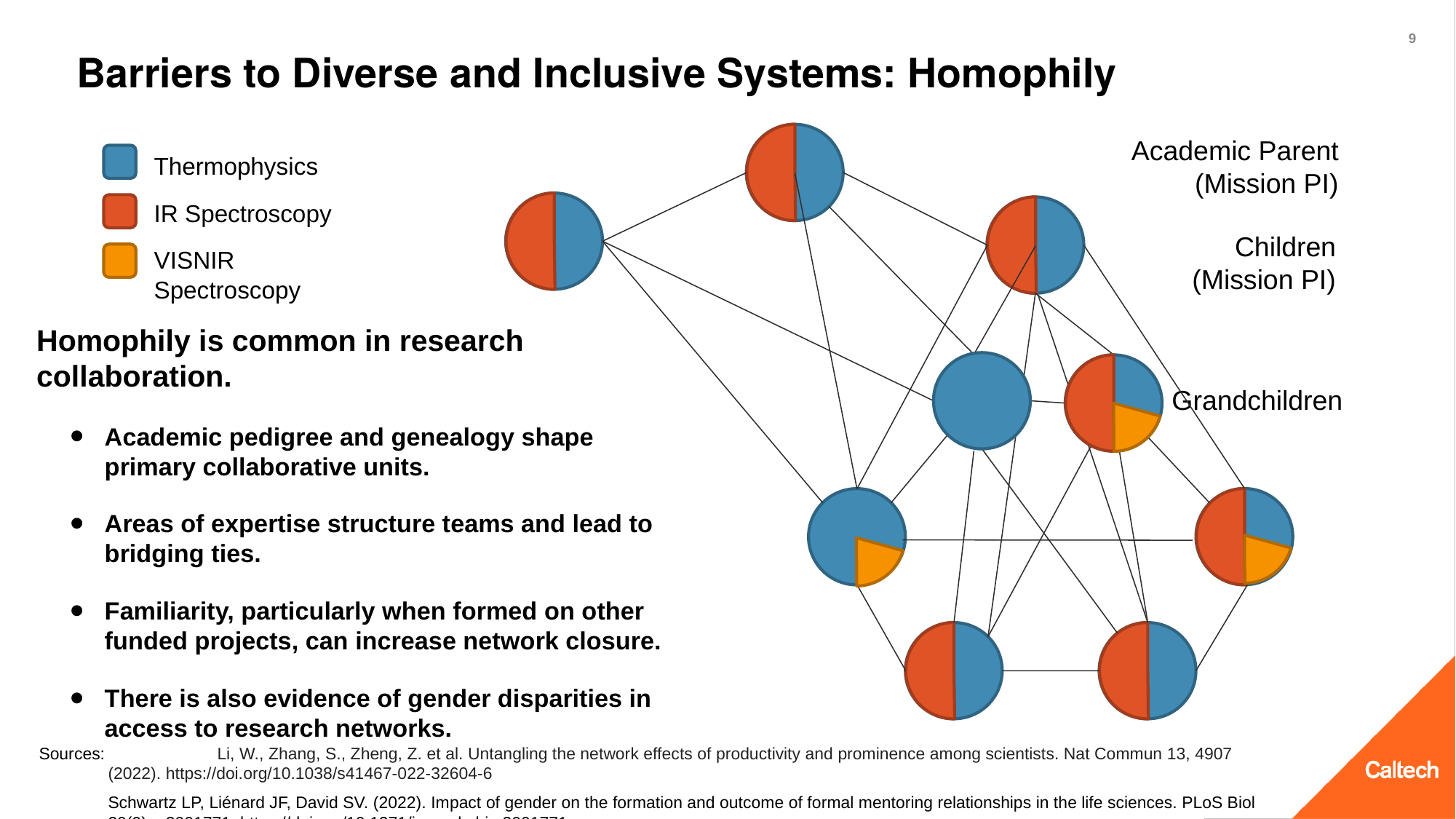

9
# Barriers to Diverse and Inclusive Systems: Homophily

Academic Parent
(Mission PI)

Thermophysics
IR Spectroscopy
VISNIR Spectroscopy

Children
(Mission PI)
Homophily is common in research collaboration.
Academic pedigree and genealogy shape primary collaborative units.
Areas of expertise structure teams and lead to bridging ties.
Familiarity, particularly when formed on other funded projects, can increase network closure.
There is also evidence of gender disparities in access to research networks.

Grandchildren
Sources: 	Li, W., Zhang, S., Zheng, Z. et al. Untangling the network effects of productivity and prominence among scientists. Nat Commun 13, 4907 (2022). https://doi.org/10.1038/s41467-022-32604-6
	Schwartz LP, Liénard JF, David SV. (2022). Impact of gender on the formation and outcome of formal mentoring relationships in the life sciences. PLoS Biol 20(9): e3001771. https://doi.org/10.1371/journal.pbio.3001771